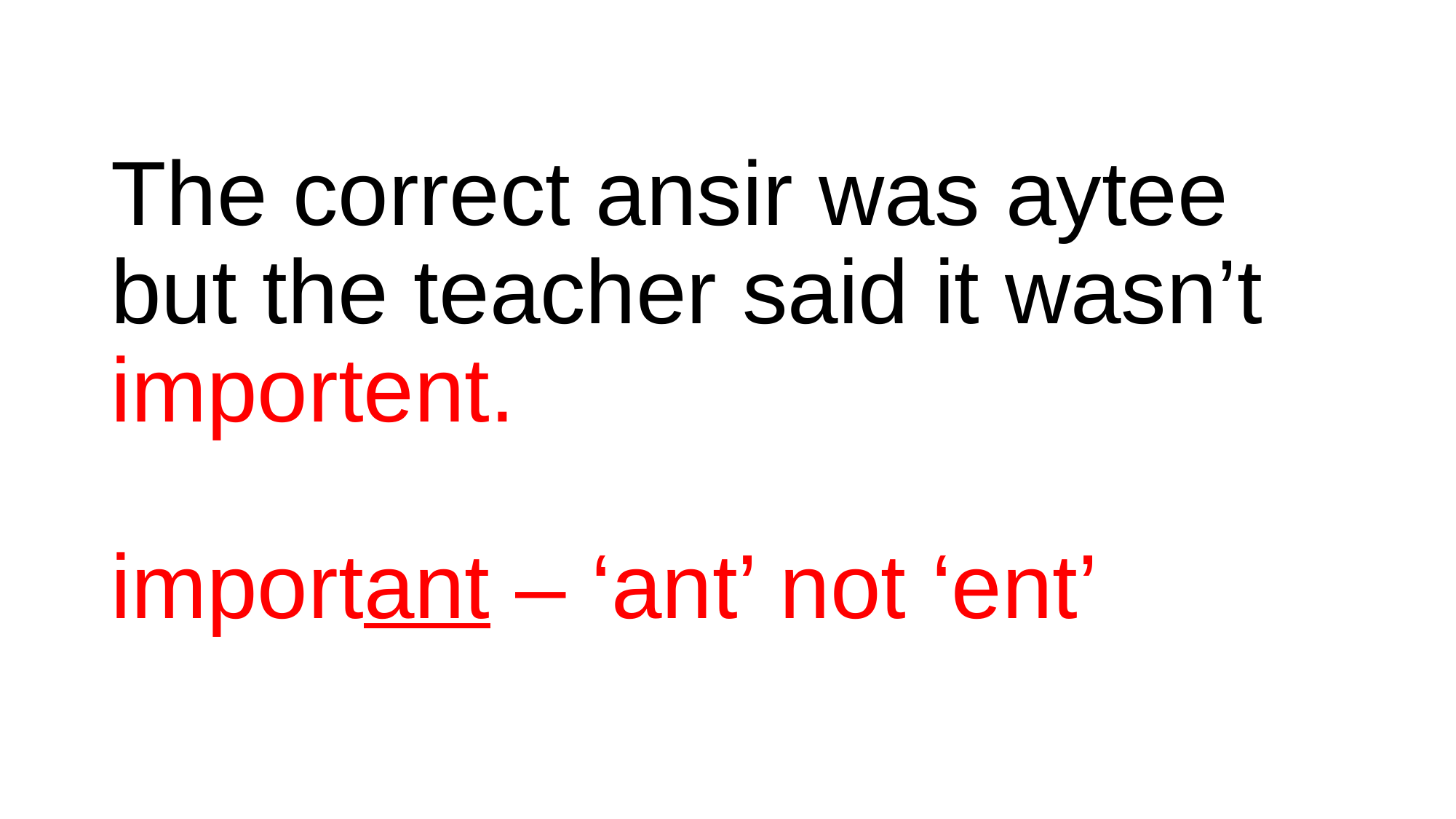

# The correct ansir was aytee but the teacher said it wasn’t importent. important – ‘ant’ not ‘ent’